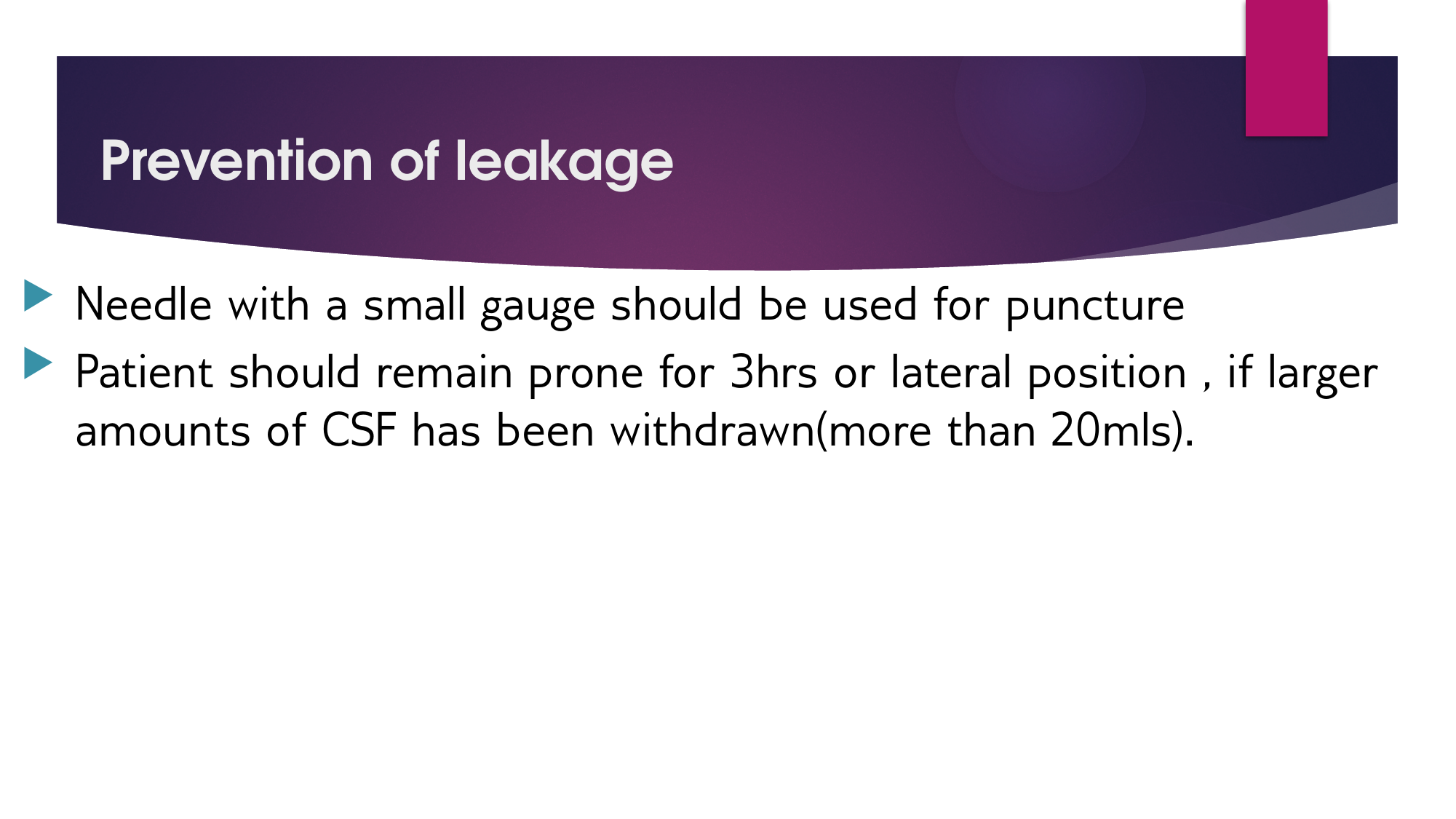

# Prevention of leakage
Needle with a small gauge should be used for puncture
Patient should remain prone for 3hrs or lateral position , if larger amounts of CSF has been withdrawn(more than 20mls).